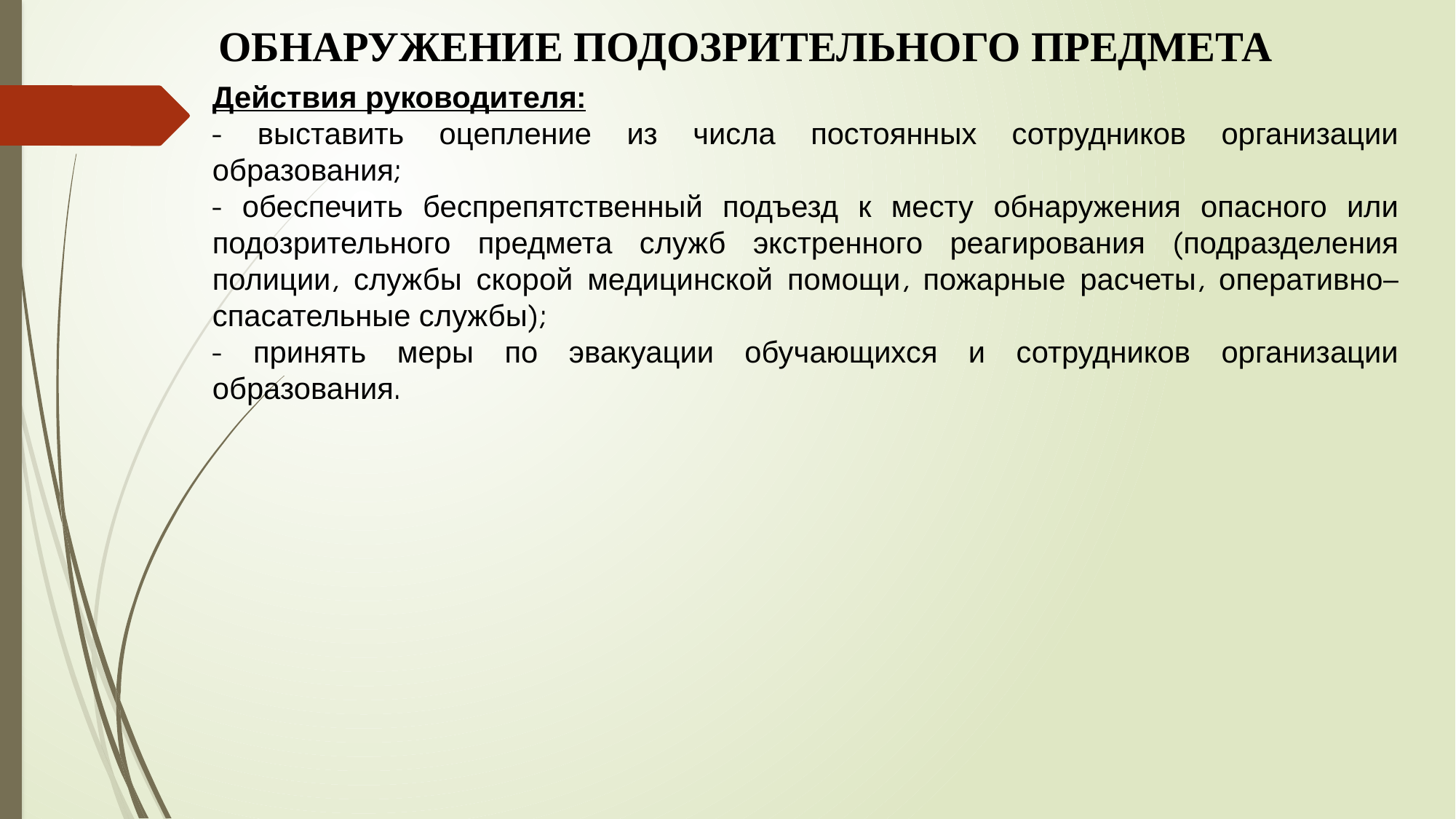

ОБНАРУЖЕНИЕ ПОДОЗРИТЕЛЬНОГО ПРЕДМЕТА
Действия руководителя:
- выставить оцепление из числа постоянных сотрудников организации образования;
- обеспечить беспрепятственный подъезд к месту обнаружения опасного или подозрительного предмета служб экстренного реагирования (подразделения полиции, службы скорой медицинской помощи, пожарные расчеты, оперативно–спасательные службы);
- принять меры по эвакуации обучающихся и сотрудников организации образования.